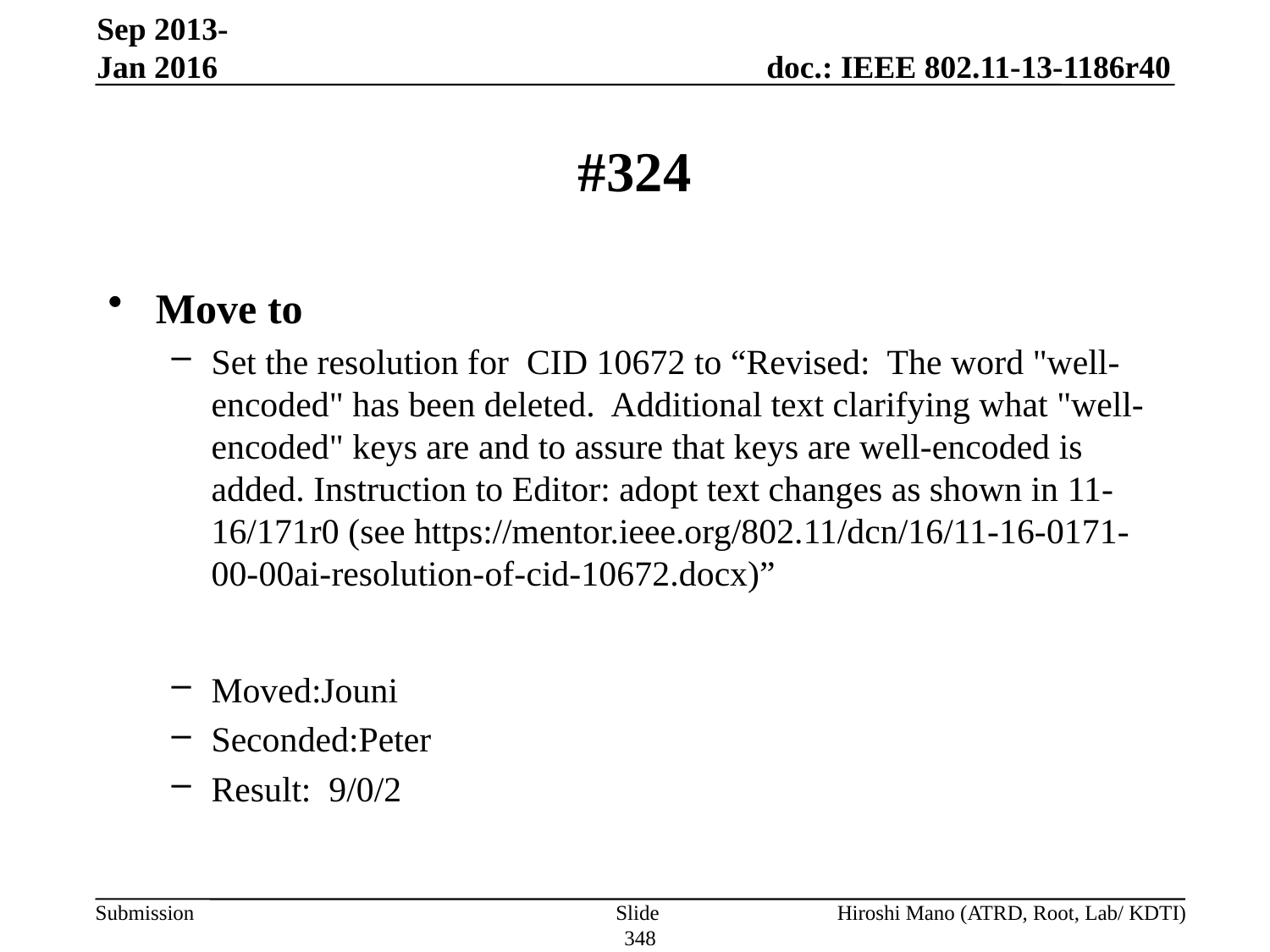

Sep 2013-Jan 2016
# #324
Move to
Set the resolution for  CID 10672 to “Revised:  The word "well-encoded" has been deleted.  Additional text clarifying what "well-encoded" keys are and to assure that keys are well-encoded is added. Instruction to Editor: adopt text changes as shown in 11-16/171r0 (see https://mentor.ieee.org/802.11/dcn/16/11-16-0171-00-00ai-resolution-of-cid-10672.docx)”

Moved:Jouni
Seconded:Peter
Result:  9/0/2

Slide 348
Hiroshi Mano (ATRD, Root, Lab/ KDTI)